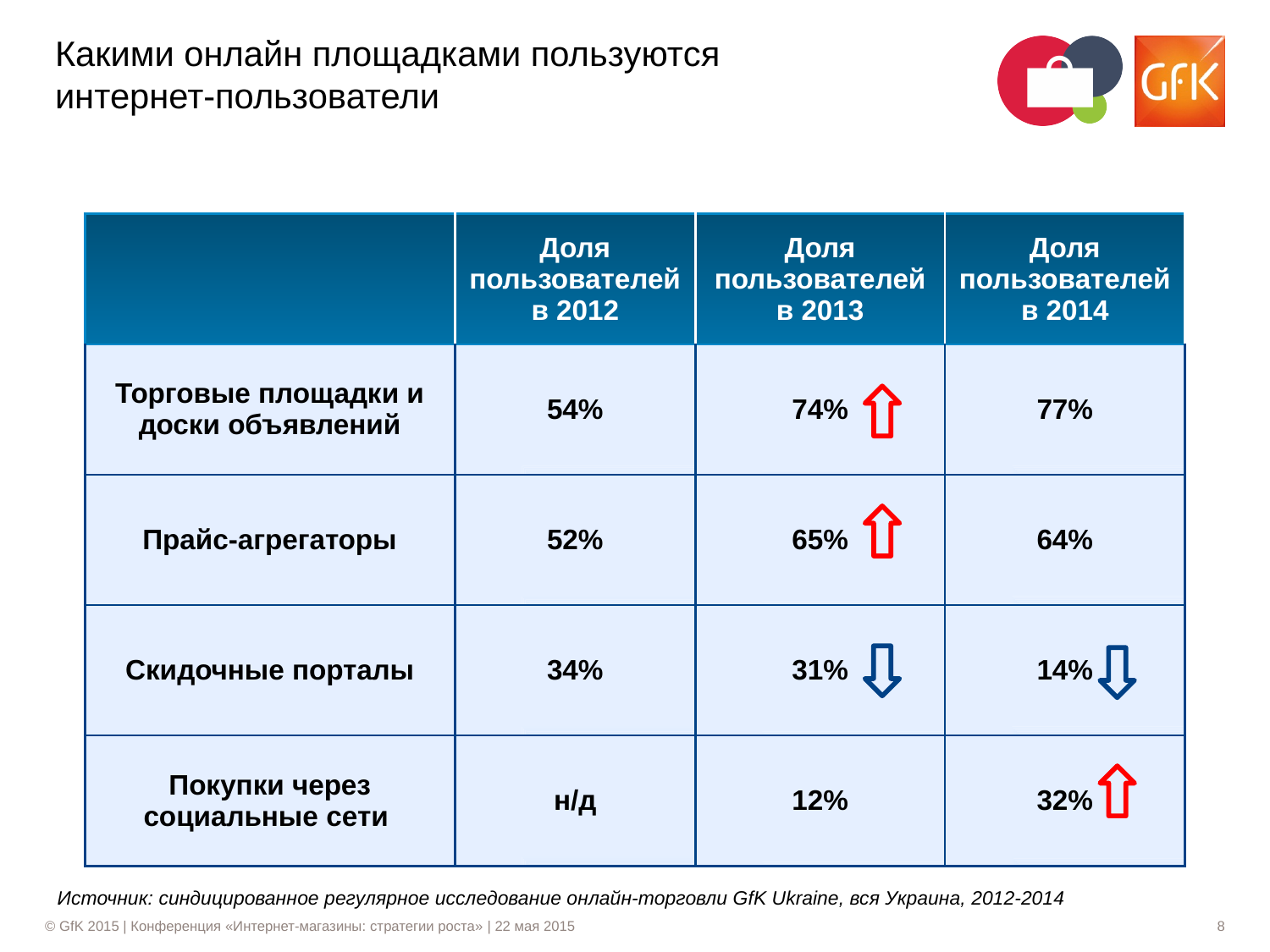

# Какими онлайн площадками пользуются интернет-пользователи
|  | Доля пользователей в 2012 | Доля пользователей в 2013 | Доля пользователей в 2014 |
| --- | --- | --- | --- |
| Торговые площадки и доски объявлений | 54% | 74% | 77% |
| Прайс-агрегаторы | 52% | 65% | 64% |
| Скидочные порталы | 34% | 31% | 14% |
| Покупки через социальные сети | н/д | 12% | 32% |

Источник: синдицированное регулярное исследование онлайн-торговли GfK Ukraine, вся Украина, 2012-2014